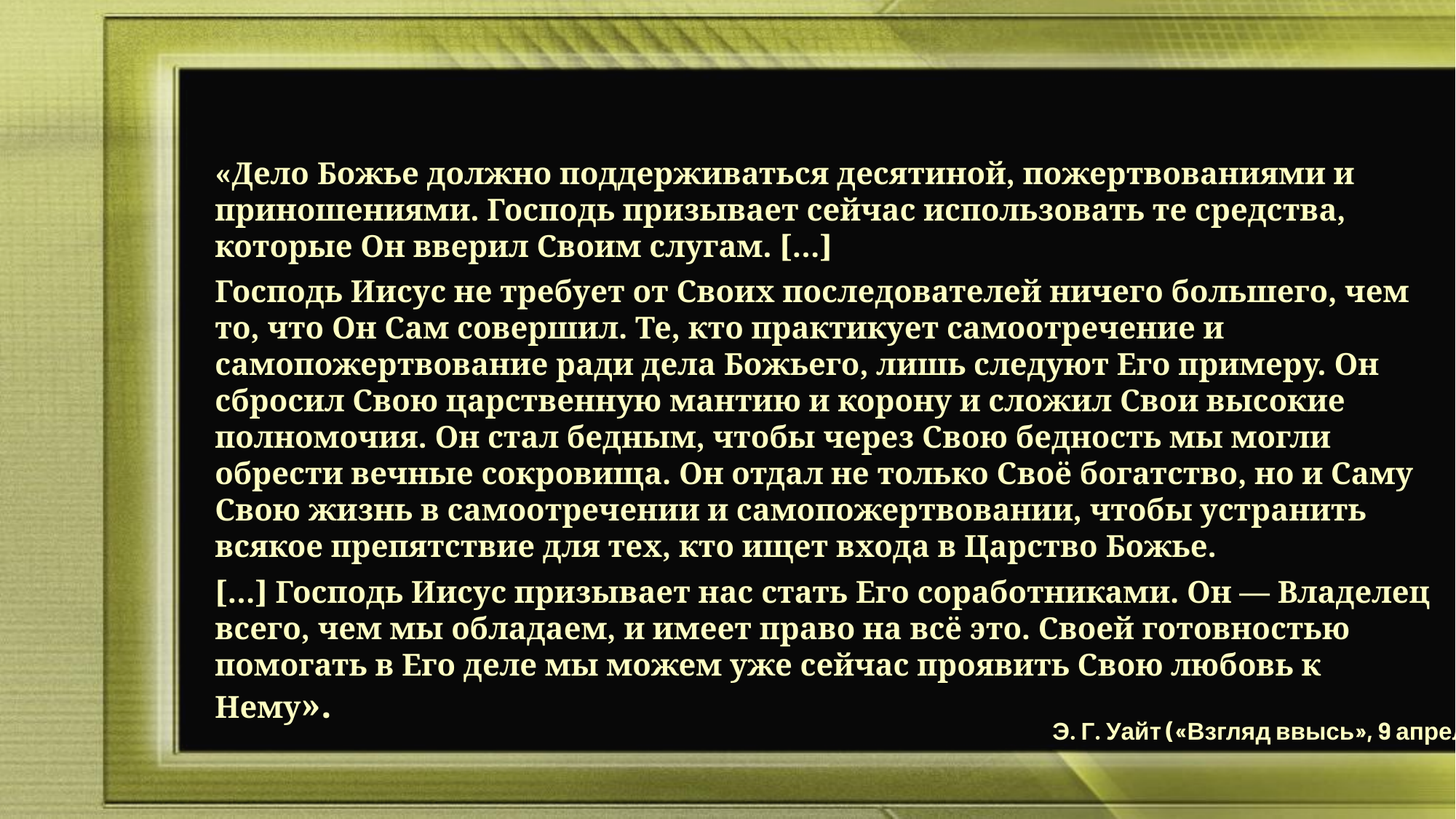

«Дело Божье должно поддерживаться десятиной, пожертвованиями и приношениями. Господь призывает сейчас использовать те средства, которые Он вверил Своим слугам. […]
Господь Иисус не требует от Своих последователей ничего большего, чем то, что Он Сам совершил. Те, кто практикует самоотречение и самопожертвование ради дела Божьего, лишь следуют Его примеру. Он сбросил Свою царственную мантию и корону и сложил Свои высокие полномочия. Он стал бедным, чтобы через Свою бедность мы могли обрести вечные сокровища. Он отдал не только Своё богатство, но и Саму Свою жизнь в самоотречении и самопожертвовании, чтобы устранить всякое препятствие для тех, кто ищет входа в Царство Божье.
[…] Господь Иисус призывает нас стать Его соработниками. Он — Владелец всего, чем мы обладаем, и имеет право на всё это. Своей готовностью помогать в Его деле мы можем уже сейчас проявить Свою любовь к Нему».
Э. Г. Уайт («Взгляд ввысь», 9 апреля)